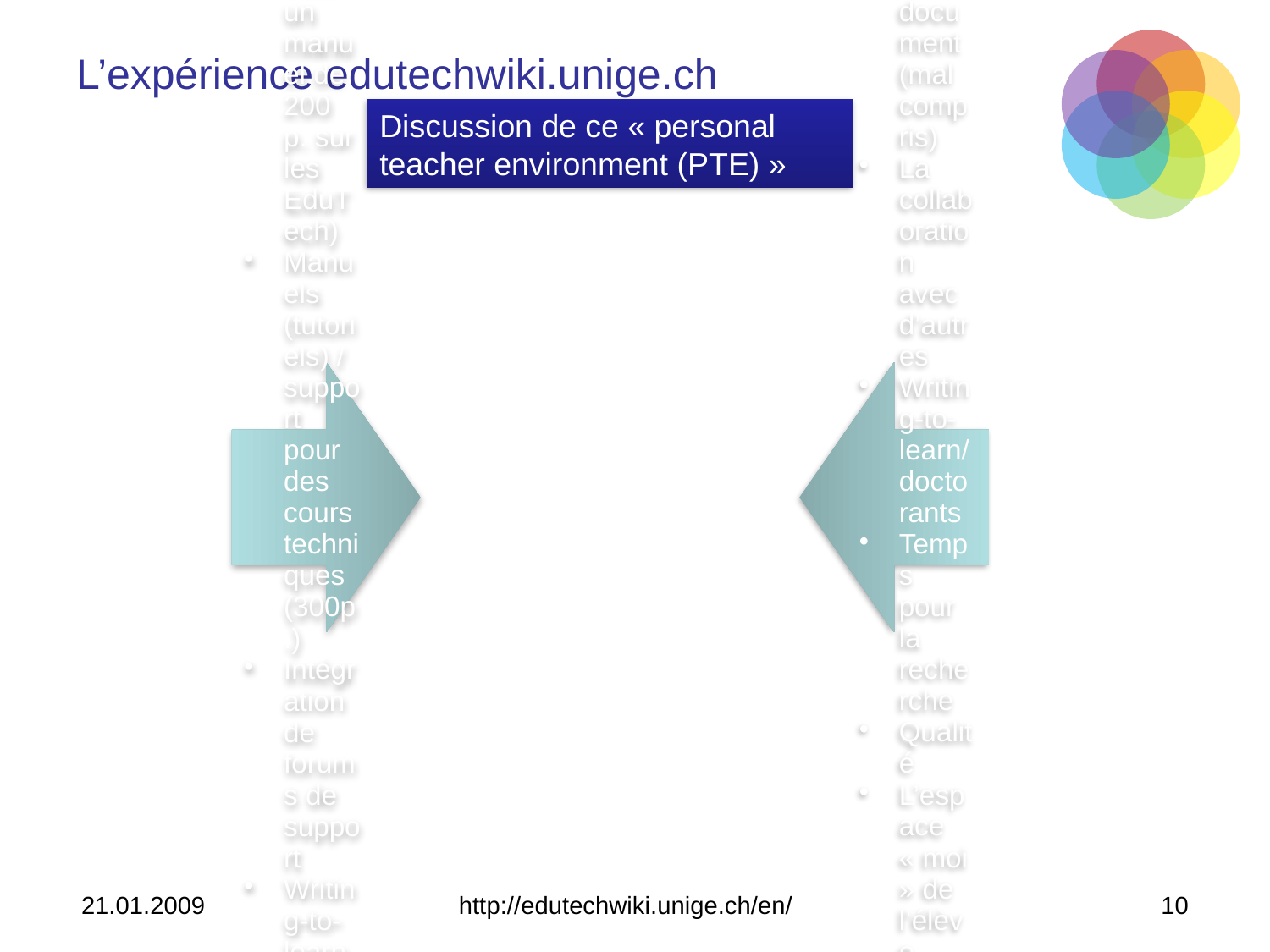

# L’expérience edutechwiki.unige.ch
Discussion de ce « personal teacher environment (PTE) »
Manuels (tutoriels) / support pour des cours techniques (300p.)
La collaboration avec d’autres
Writing-to-learn/doctorants
Temps pour la recherche
Qualité
Intégration de forums de support
21.01.2009
http://edutechwiki.unige.ch/en/
10